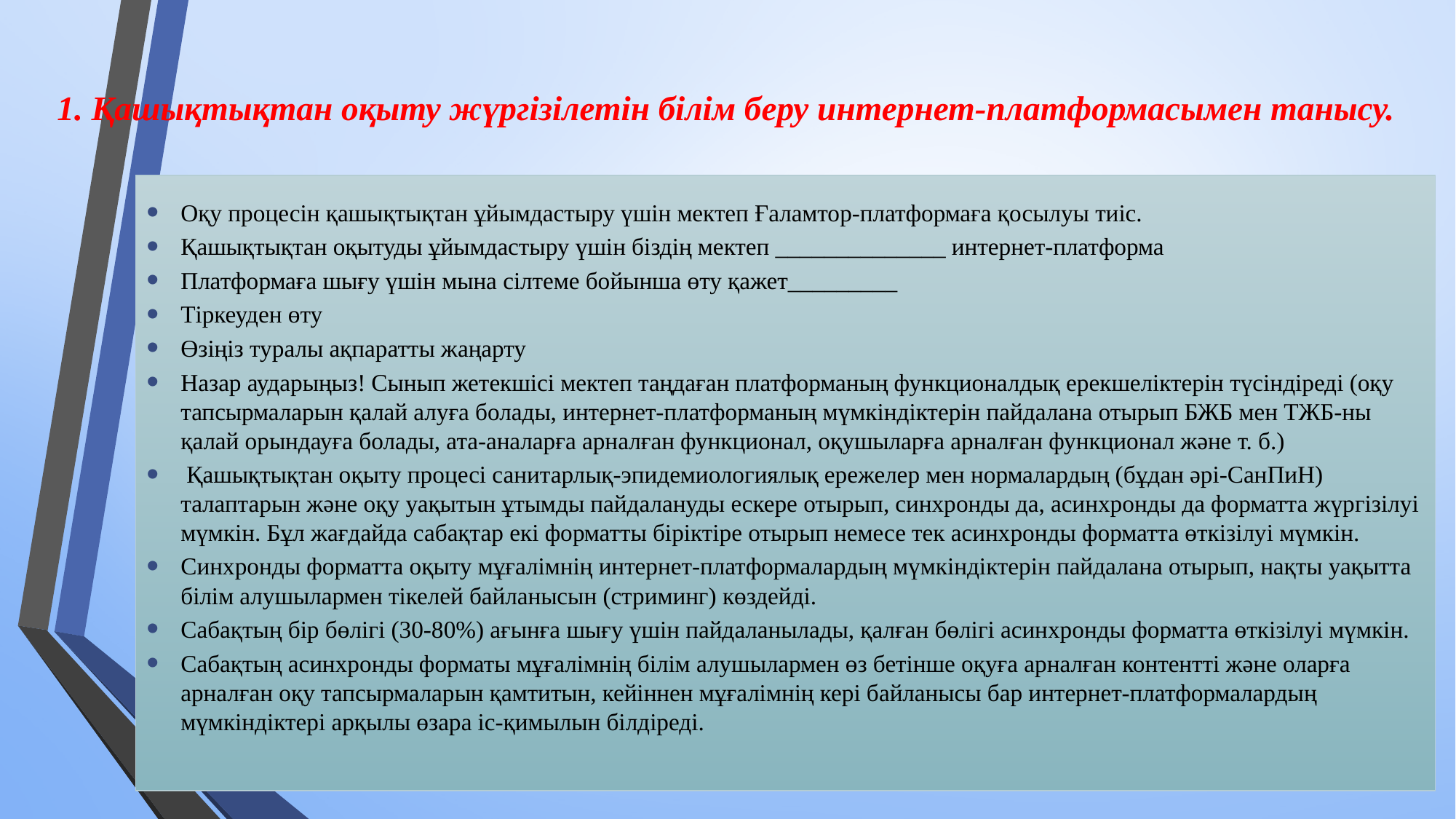

# 1. Қашықтықтан оқыту жүргізілетін білім беру интернет-платформасымен танысу.
Оқу процесін қашықтықтан ұйымдастыру үшін мектеп Ғаламтор-платформаға қосылуы тиіс.
Қашықтықтан оқытуды ұйымдастыру үшін біздің мектеп ______________ интернет-платформа
Платформаға шығу үшін мына сілтеме бойынша өту қажет_________
Тіркеуден өту
Өзіңіз туралы ақпаратты жаңарту
Назар аударыңыз! Сынып жетекшісі мектеп таңдаған платформаның функционалдық ерекшеліктерін түсіндіреді (оқу тапсырмаларын қалай алуға болады, интернет-платформаның мүмкіндіктерін пайдалана отырып БЖБ мен ТЖБ-ны қалай орындауға болады, ата-аналарға арналған функционал, оқушыларға арналған функционал және т. б.)
 Қашықтықтан оқыту процесі санитарлық-эпидемиологиялық ережелер мен нормалардың (бұдан әрі-СанПиН) талаптарын және оқу уақытын ұтымды пайдалануды ескере отырып, синхронды да, асинхронды да форматта жүргізілуі мүмкін. Бұл жағдайда сабақтар екі форматты біріктіре отырып немесе тек асинхронды форматта өткізілуі мүмкін.
Синхронды форматта оқыту мұғалімнің интернет-платформалардың мүмкіндіктерін пайдалана отырып, нақты уақытта білім алушылармен тікелей байланысын (стриминг) көздейді.
Сабақтың бір бөлігі (30-80%) ағынға шығу үшін пайдаланылады, қалған бөлігі асинхронды форматта өткізілуі мүмкін.
Сабақтың асинхронды форматы мұғалімнің білім алушылармен өз бетінше оқуға арналған контентті және оларға арналған оқу тапсырмаларын қамтитын, кейіннен мұғалімнің кері байланысы бар интернет-платформалардың мүмкіндіктері арқылы өзара іс-қимылын білдіреді.